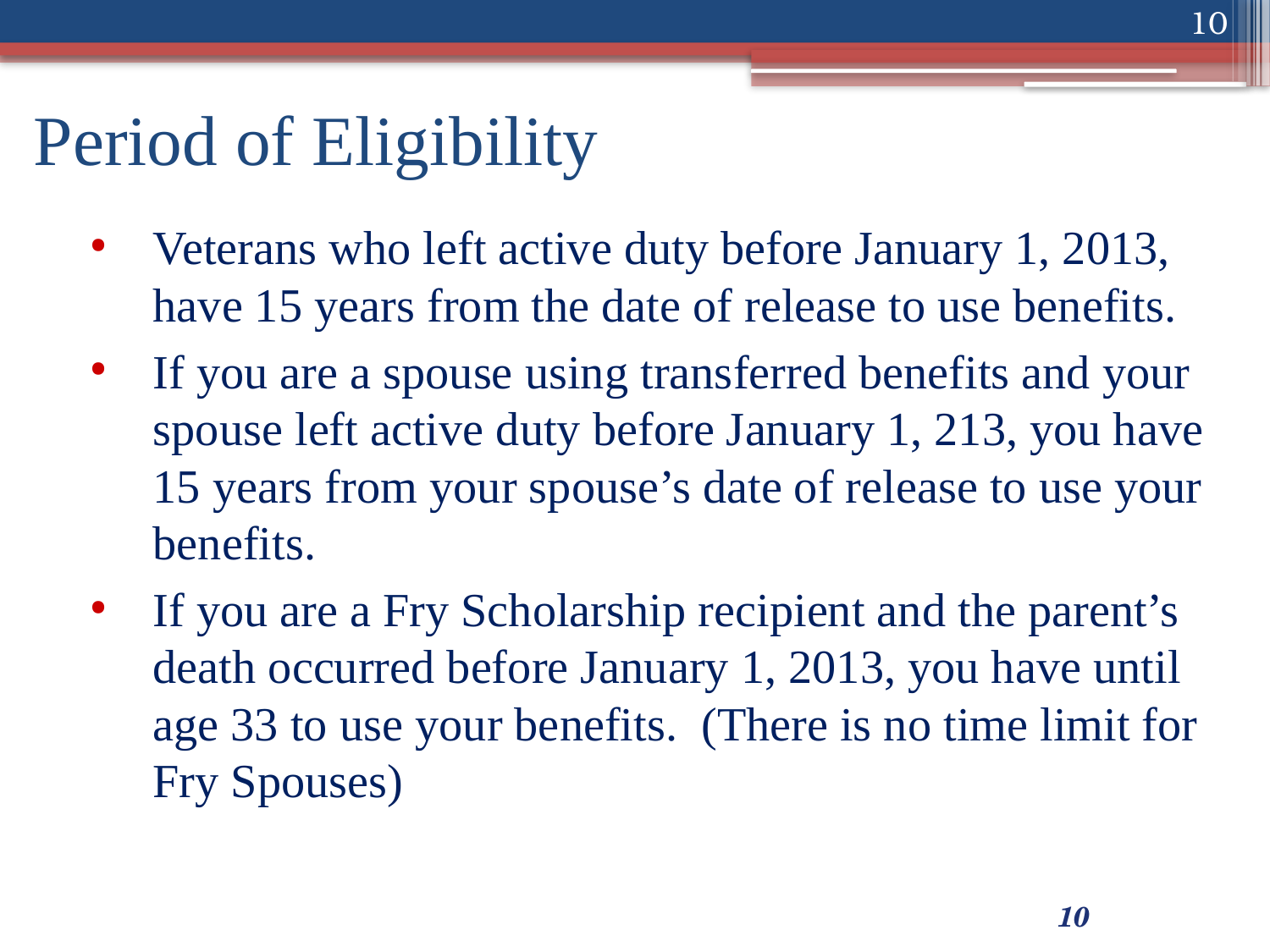

10
# Period of Eligibility
Veterans who left active duty before January 1, 2013, have 15 years from the date of release to use benefits.
If you are a spouse using transferred benefits and your spouse left active duty before January 1, 213, you have 15 years from your spouse’s date of release to use your benefits.
If you are a Fry Scholarship recipient and the parent’s death occurred before January 1, 2013, you have until age 33 to use your benefits.  (There is no time limit for Fry Spouses)

10